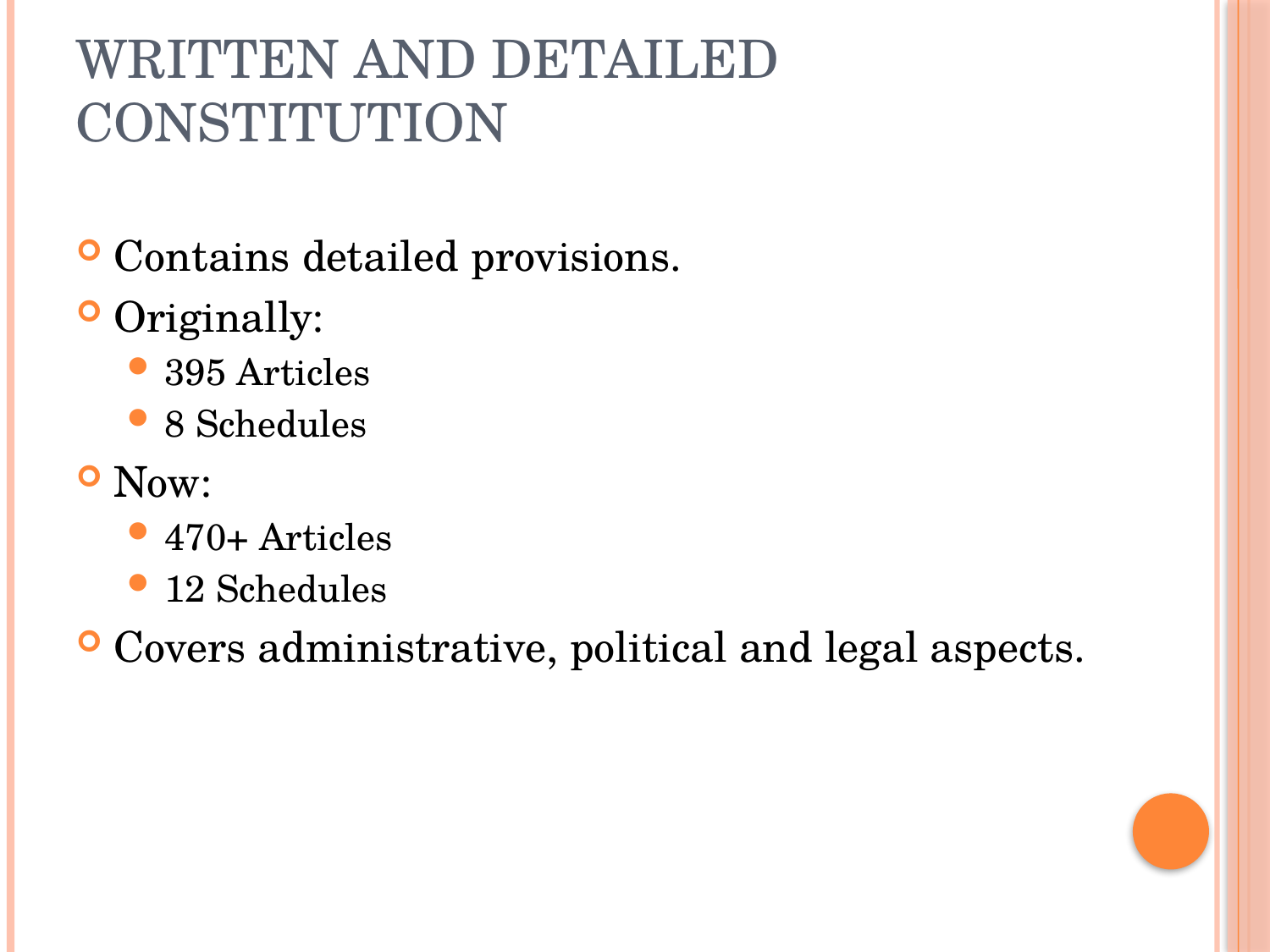

# Written and Detailed Constitution
Contains detailed provisions.
Originally:
395 Articles
8 Schedules
Now:
470+ Articles
12 Schedules
Covers administrative, political and legal aspects.